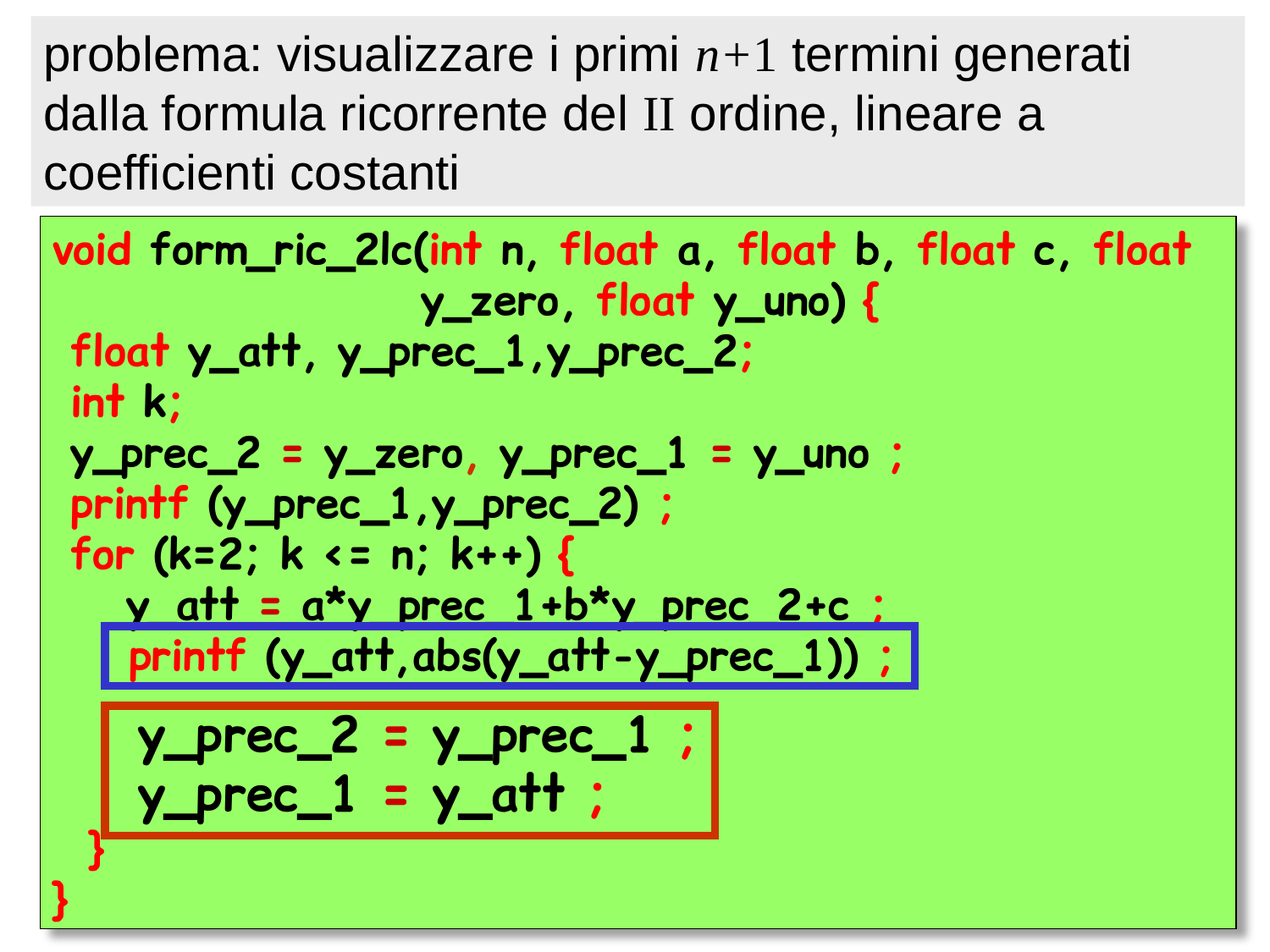

problema: visualizzare i primi n+1 termini generati dalla formula ricorrente del II ordine, lineare a coefficienti costanti
void form_ric_2lc(int n, float a, float b, float c, float
                    y_zero, float y_uno) {
 float y_att, y_prec_1,y_prec_2;
 int k;
 y_prec_2 = y_zero, y_prec_1 = y_uno ;
 printf (y_prec_1,y_prec_2) ;
 for (k=2; k <= n; k++) {
    y_att = a*y_prec_1+b*y_prec_2+c ;
      printf (y_att,abs(y_att-y_prec_1)) ;

    y_prec_2 = y_prec_1 ;
    y_prec_1 = y_att ;
  }
}